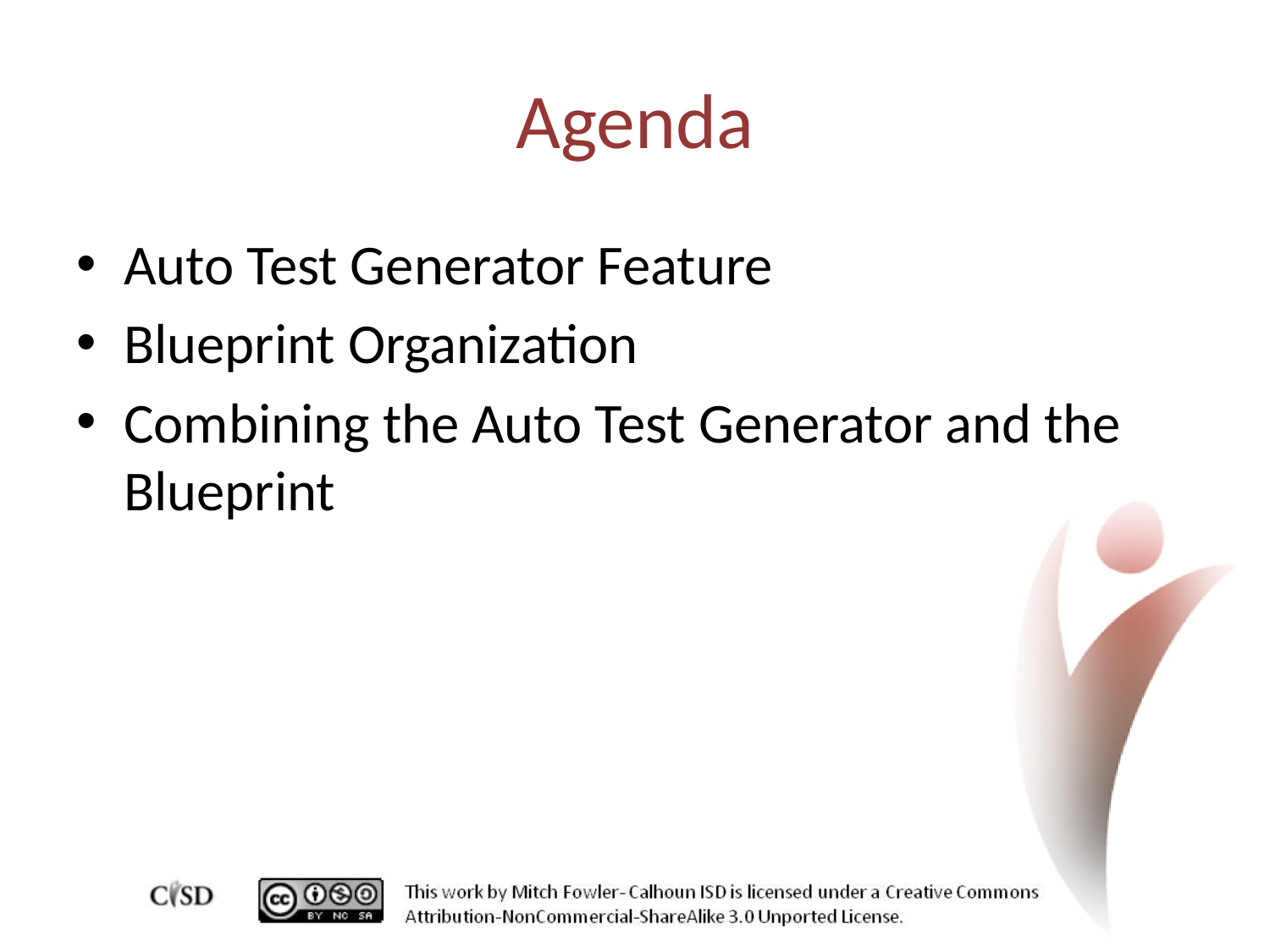

# Agenda
Auto Test Generator Feature
Blueprint Organization
Combining the Auto Test Generator and the Blueprint